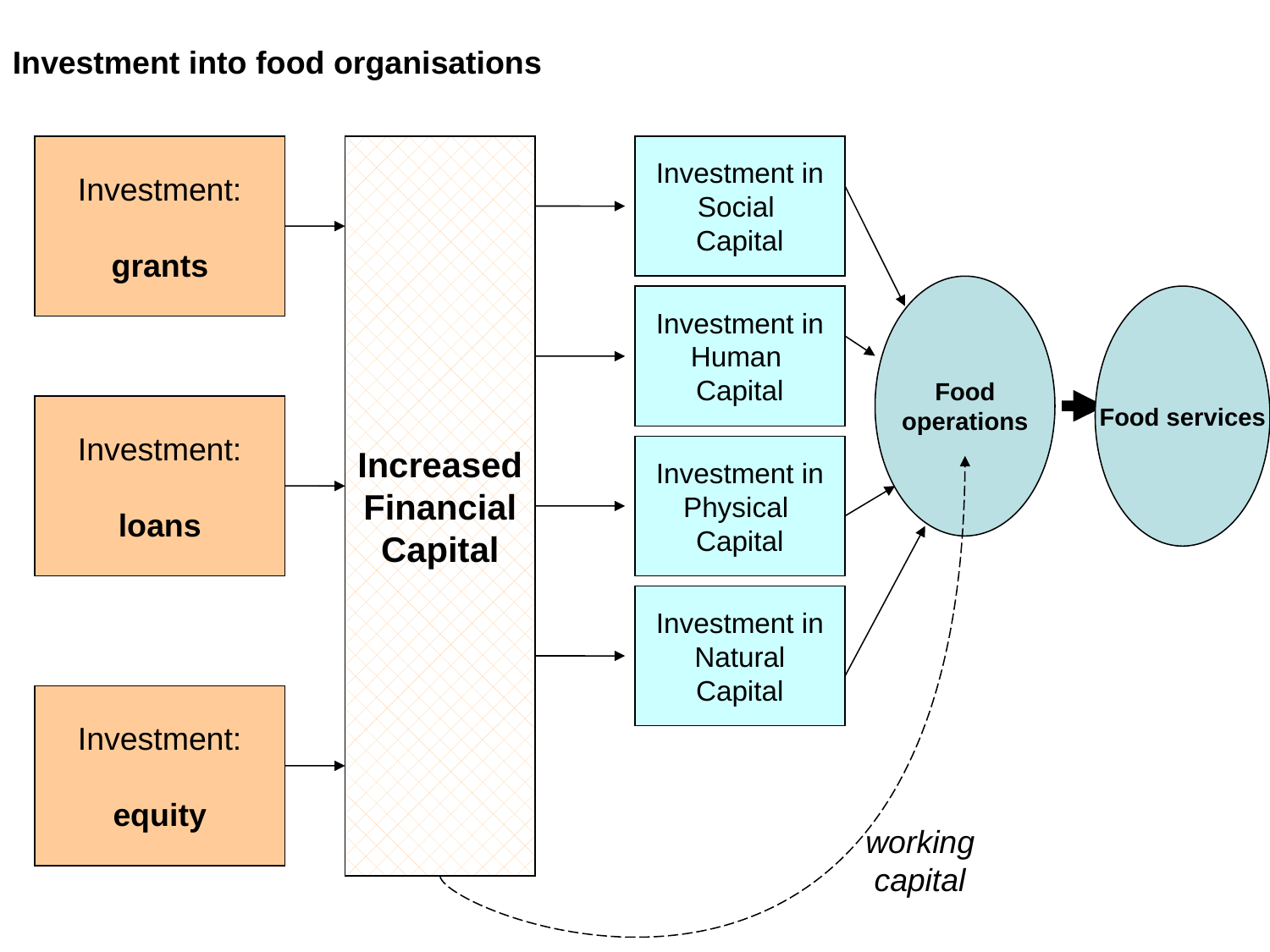

Investment into food organisations
Investment:

grants
Increased
Financial
Capital
Investment in
Social
Capital

Food
operations
Investment in
Human
Capital
Food services

Investment:

loans

Investment in
Physical
Capital

Investment in
Natural
Capital

Investment:

equity

working capital